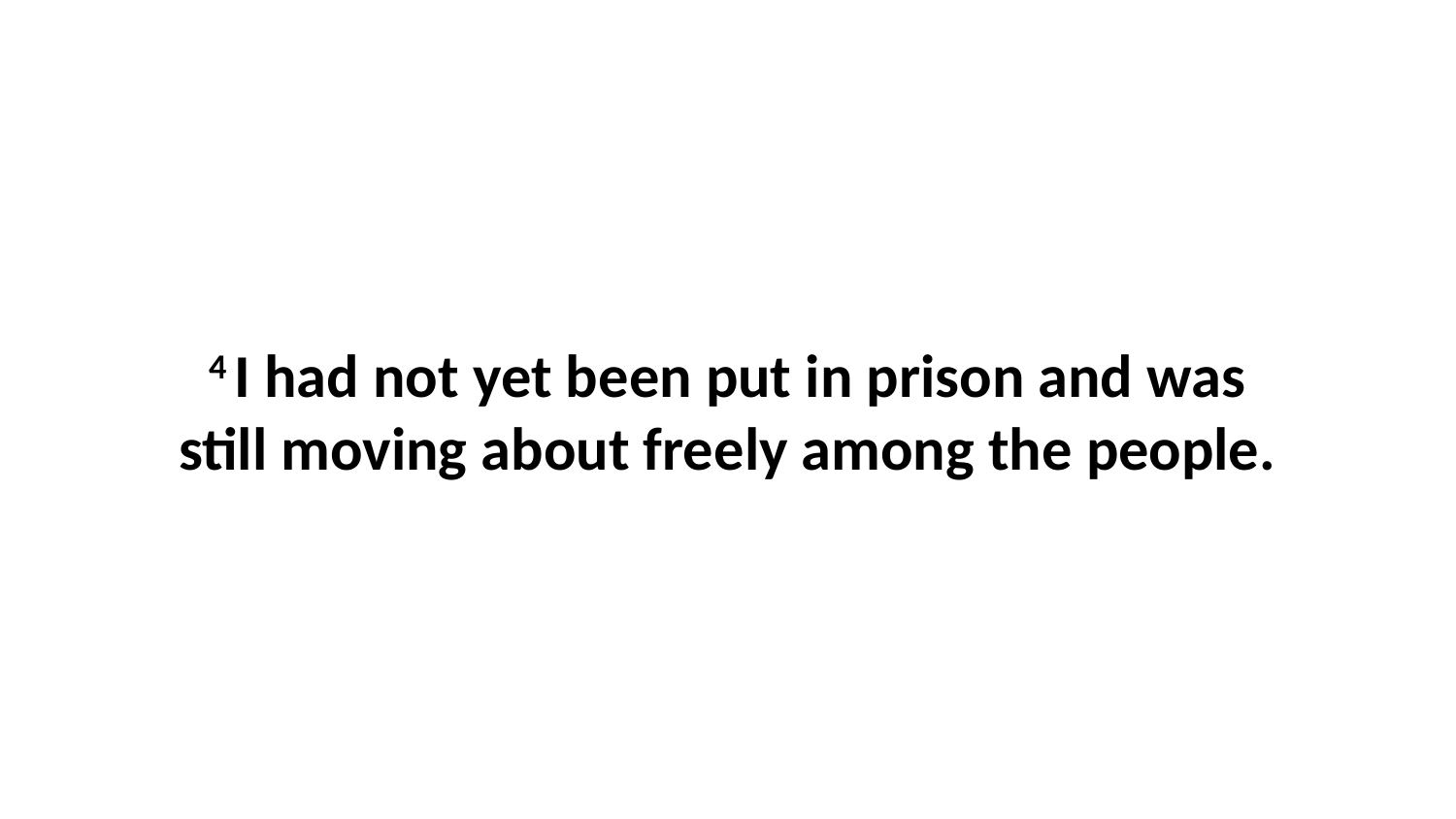

4 I had not yet been put in prison and was still moving about freely among the people.